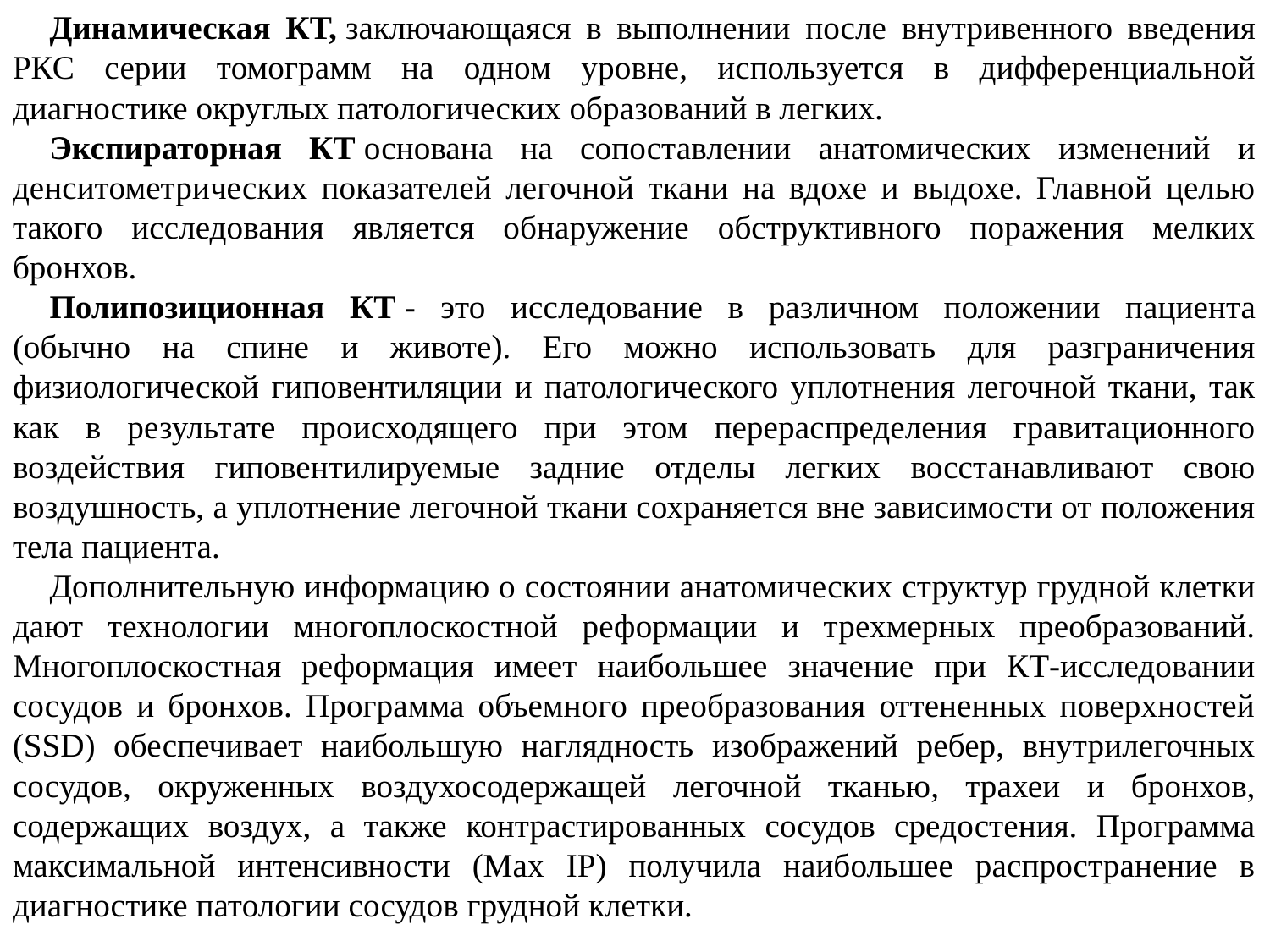

Динамическая КТ, заключающаяся в выполнении после внутривенного введения РКС серии томограмм на одном уровне, используется в дифференциальной диагностике округлых патологических образований в легких.
	Экспираторная КТ основана на сопоставлении анатомических изменений и денситометрических показателей легочной ткани на вдохе и выдохе. Главной целью такого исследования является обнаружение обструктивного поражения мелких бронхов.
	Полипозиционная КТ - это исследование в различном положении пациента (обычно на спине и животе). Его можно использовать для разграничения физиологической гиповентиляции и патологического уплотнения легочной ткани, так как в результате происходящего при этом перераспределения гравитационного воздействия гиповентилируемые задние отделы легких восстанавливают свою воздушность, а уплотнение легочной ткани сохраняется вне зависимости от положения тела пациента.
	Дополнительную информацию о состоянии анатомических структур грудной клетки дают технологии многоплоскостной реформации и трехмерных преобразований. Многоплоскостная реформация имеет наибольшее значение при КТ-исследовании сосудов и бронхов. Программа объемного преобразования оттененных поверхностей (SSD) обеспечивает наибольшую наглядность изображений ребер, внутрилегочных сосудов, окруженных воздухосодержащей легочной тканью, трахеи и бронхов, содержащих воздух, а также контрастированных сосудов средостения. Программа максимальной интенсивности (Max IP) получила наибольшее распространение в диагностике патологии сосудов грудной клетки.